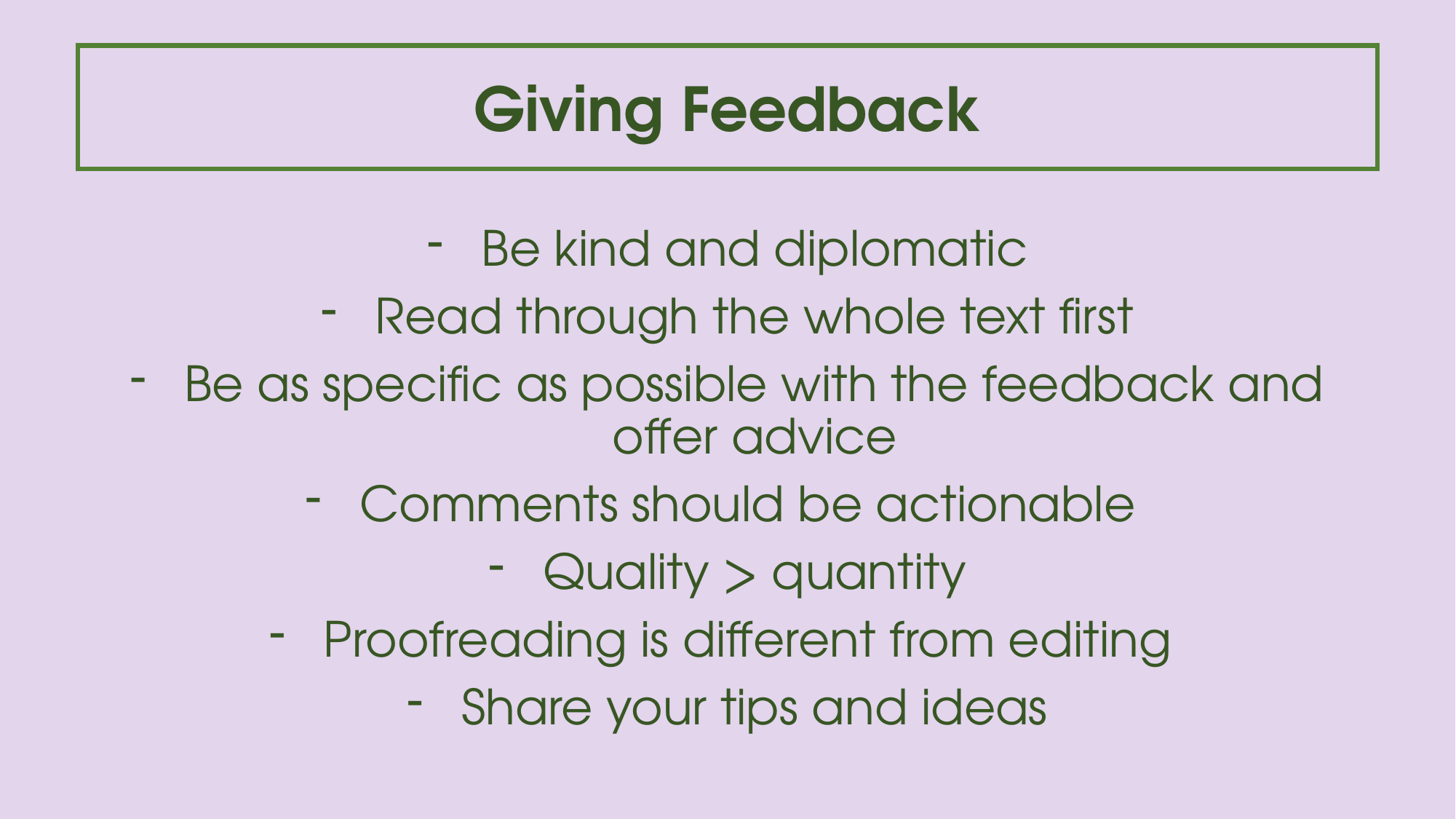

Giving Feedback
Be kind and diplomatic
Read through the whole text first
Be as specific as possible with the feedback and offer advice
Comments should be actionable
Quality > quantity
Proofreading is different from editing
Share your tips and ideas